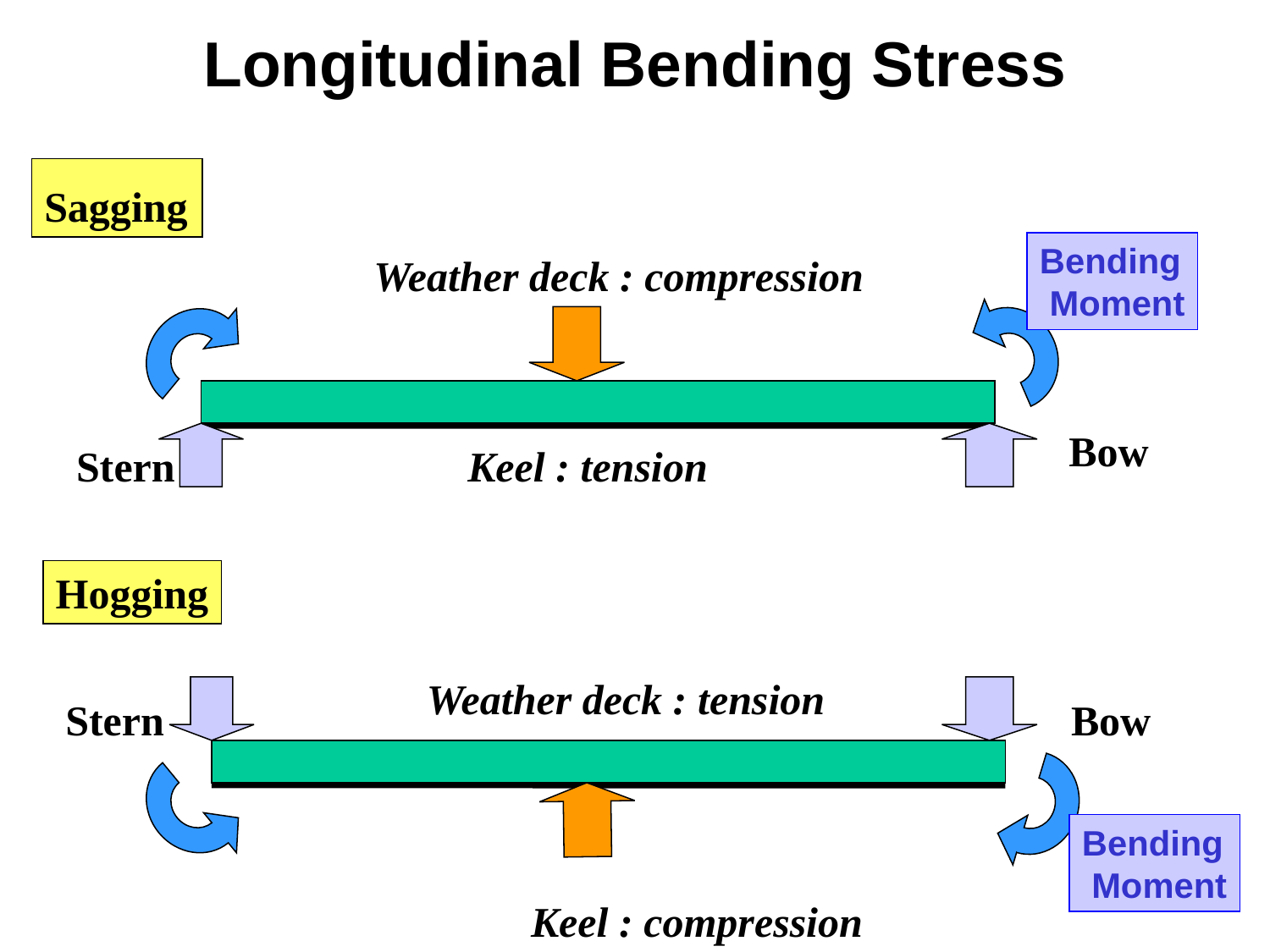

Longitudinal Bending Stress
Sagging
Bending
 Moment
Weather deck : compression

Bow

Stern
Keel : tension
Hogging
Weather deck : tension

Stern
Bow

Bending
 Moment
Keel : compression